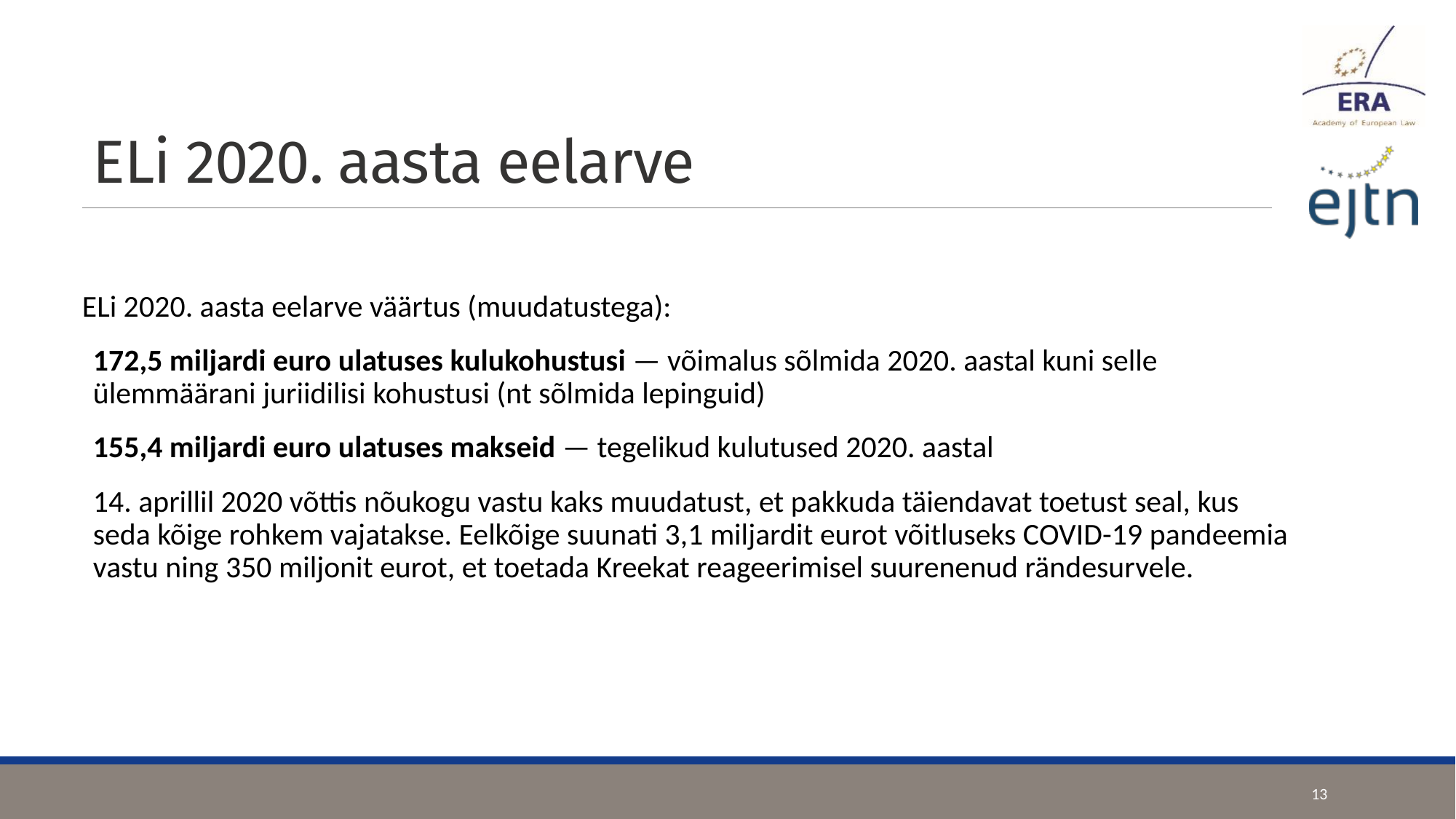

# ELi 2020. aasta eelarve

ELi 2020. aasta eelarve väärtus (muudatustega):
172,5 miljardi euro ulatuses kulukohustusi — võimalus sõlmida 2020. aastal kuni selle ülemmäärani juriidilisi kohustusi (nt sõlmida lepinguid)
155,4 miljardi euro ulatuses makseid — tegelikud kulutused 2020. aastal
14. aprillil 2020 võttis nõukogu vastu kaks muudatust, et pakkuda täiendavat toetust seal, kus seda kõige rohkem vajatakse. Eelkõige suunati 3,1 miljardit eurot võitluseks COVID-19 pandeemia vastu ning 350 miljonit eurot, et toetada Kreekat reageerimisel suurenenud rändesurvele.

13